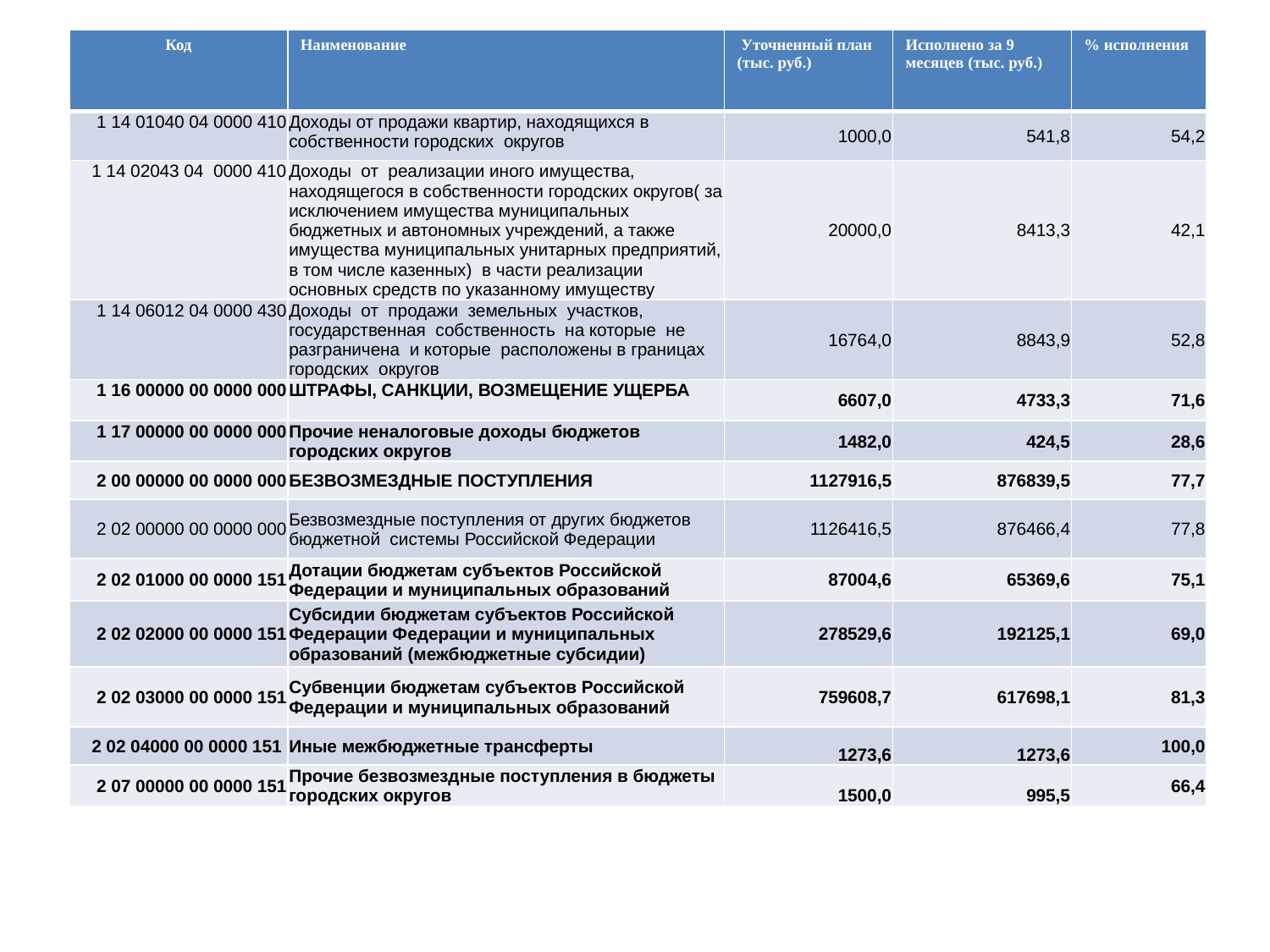

| Код | Наименование | Уточненный план (тыс. руб.) | Исполнено за 9 месяцев (тыс. руб.) | % исполнения |
| --- | --- | --- | --- | --- |
| 1 14 01040 04 0000 410 | Доходы от продажи квартир, находящихся в собственности городских округов | 1000,0 | 541,8 | 54,2 |
| 1 14 02043 04 0000 410 | Доходы от реализации иного имущества, находящегося в собственности городских округов( за исключением имущества муниципальных бюджетных и автономных учреждений, а также имущества муниципальных унитарных предприятий, в том числе казенных) в части реализации основных средств по указанному имуществу | 20000,0 | 8413,3 | 42,1 |
| 1 14 06012 04 0000 430 | Доходы от продажи земельных участков, государственная собственность на которые не разграничена и которые расположены в границах городских округов | 16764,0 | 8843,9 | 52,8 |
| 1 16 00000 00 0000 000 | ШТРАФЫ, САНКЦИИ, ВОЗМЕЩЕНИЕ УЩЕРБА | 6607,0 | 4733,3 | 71,6 |
| 1 17 00000 00 0000 000 | Прочие неналоговые доходы бюджетов городских округов | 1482,0 | 424,5 | 28,6 |
| 2 00 00000 00 0000 000 | БЕЗВОЗМЕЗДНЫЕ ПОСТУПЛЕНИЯ | 1127916,5 | 876839,5 | 77,7 |
| 2 02 00000 00 0000 000 | Безвозмездные поступления от других бюджетов бюджетной системы Российской Федерации | 1126416,5 | 876466,4 | 77,8 |
| 2 02 01000 00 0000 151 | Дотации бюджетам субъектов Российской Федерации и муниципальных образований | 87004,6 | 65369,6 | 75,1 |
| 2 02 02000 00 0000 151 | Субсидии бюджетам субъектов Российской Федерации Федерации и муниципальных образований (межбюджетные субсидии) | 278529,6 | 192125,1 | 69,0 |
| 2 02 03000 00 0000 151 | Субвенции бюджетам субъектов Российской Федерации и муниципальных образований | 759608,7 | 617698,1 | 81,3 |
| 2 02 04000 00 0000 151 | Иные межбюджетные трансферты | 1273,6 | 1273,6 | 100,0 |
| 2 07 00000 00 0000 151 | Прочие безвозмездные поступления в бюджеты городских округов | 1500,0 | 995,5 | 66,4 |
#